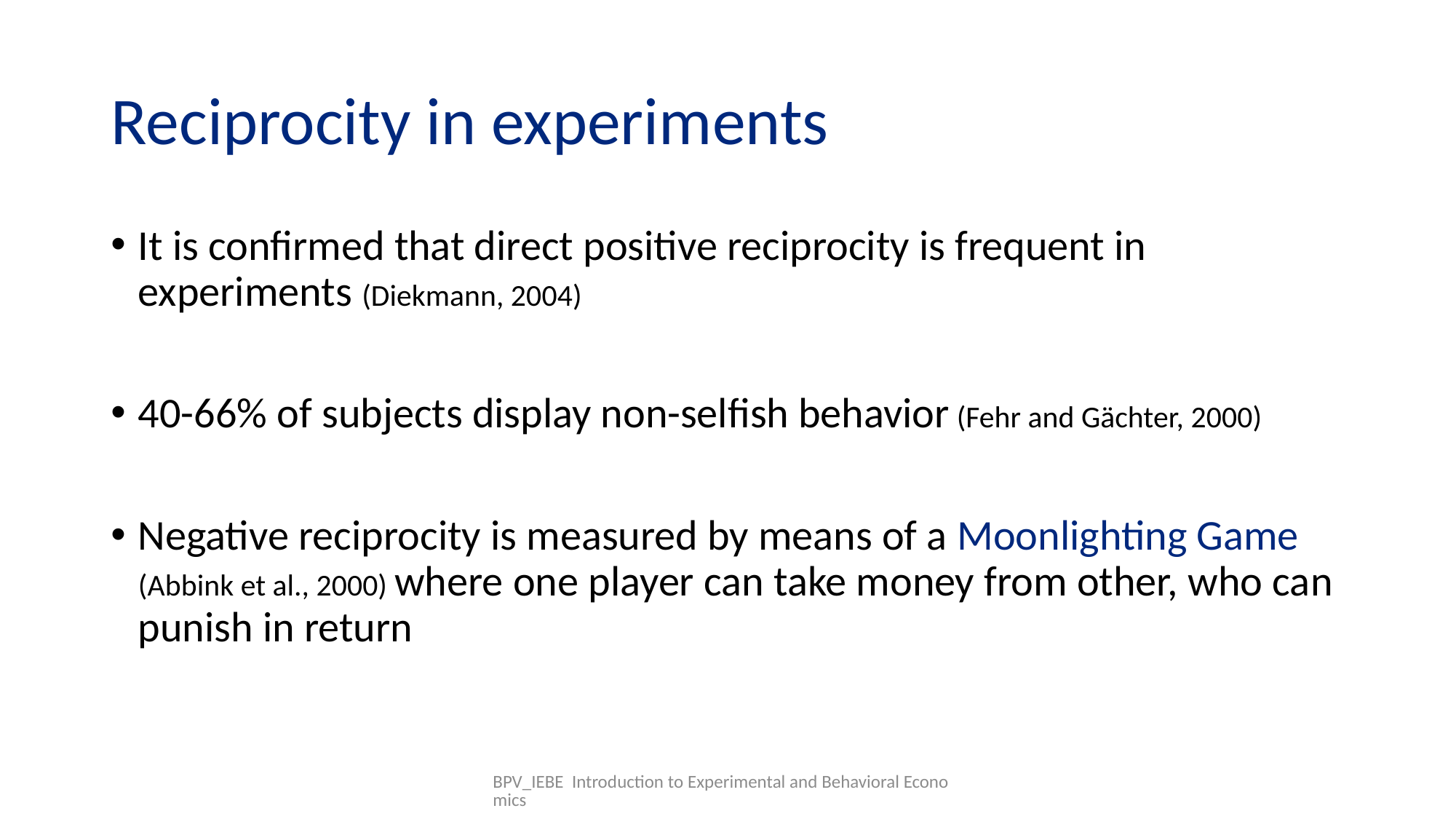

# Reciprocity in experiments
It is confirmed that direct positive reciprocity is frequent in experiments (Diekmann, 2004)

40-66% of subjects display non-selfish behavior (Fehr and Gächter, 2000)

Negative reciprocity is measured by means of a Moonlighting Game (Abbink et al., 2000) where one player can take money from other, who can punish in return
BPV_IEBE  Introduction to Experimental and Behavioral Economics